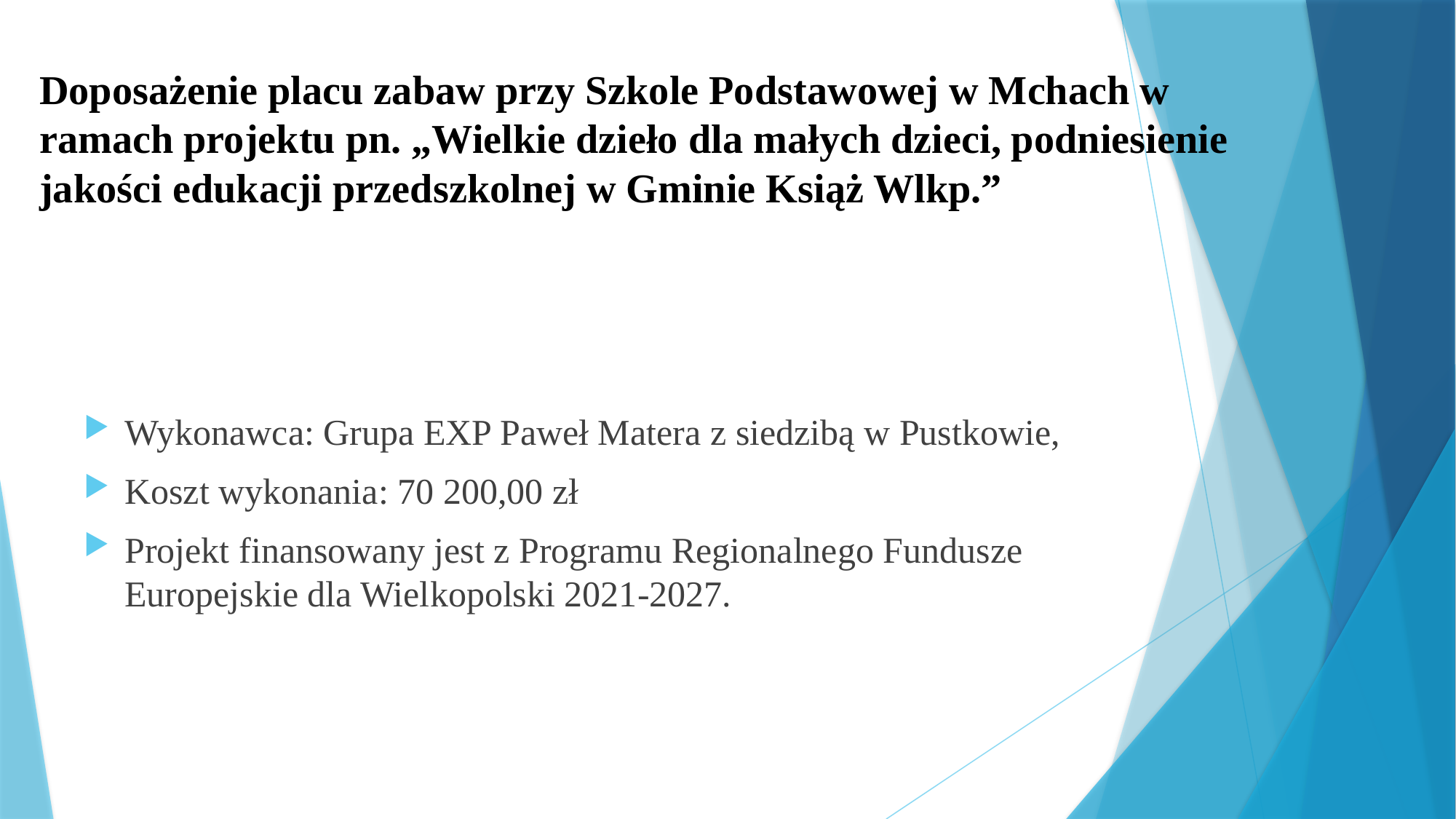

# Doposażenie placu zabaw przy Szkole Podstawowej w Mchach w ramach projektu pn. „Wielkie dzieło dla małych dzieci, podniesienie jakości edukacji przedszkolnej w Gminie Książ Wlkp.”

Wykonawca: Grupa EXP Paweł Matera z siedzibą w Pustkowie,
Koszt wykonania: 70 200,00 zł
Projekt finansowany jest z Programu Regionalnego Fundusze Europejskie dla Wielkopolski 2021-2027.